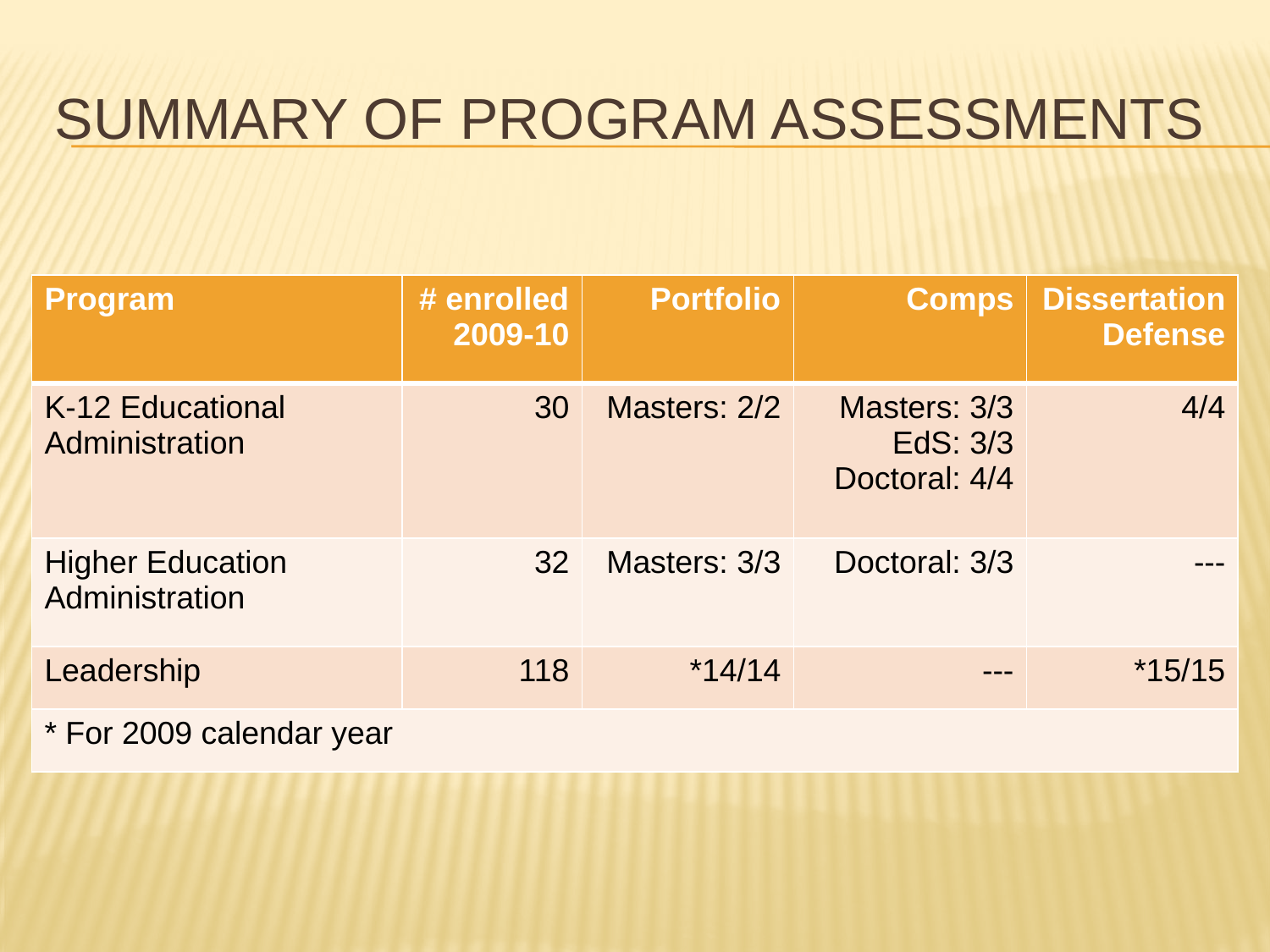

# Summary of Program Assessments
| Program | # enrolled 2009-10 | Portfolio | Comps | Dissertation Defense |
| --- | --- | --- | --- | --- |
| K-12 Educational Administration | 30 | Masters: 2/2 | Masters: 3/3 EdS: 3/3 Doctoral: 4/4 | 4/4 |
| Higher Education Administration | 32 | Masters: 3/3 | Doctoral: 3/3 | --- |
| Leadership | 118 | \*14/14 | --- | \*15/15 |
| \* For 2009 calendar year |  |  |  |  |